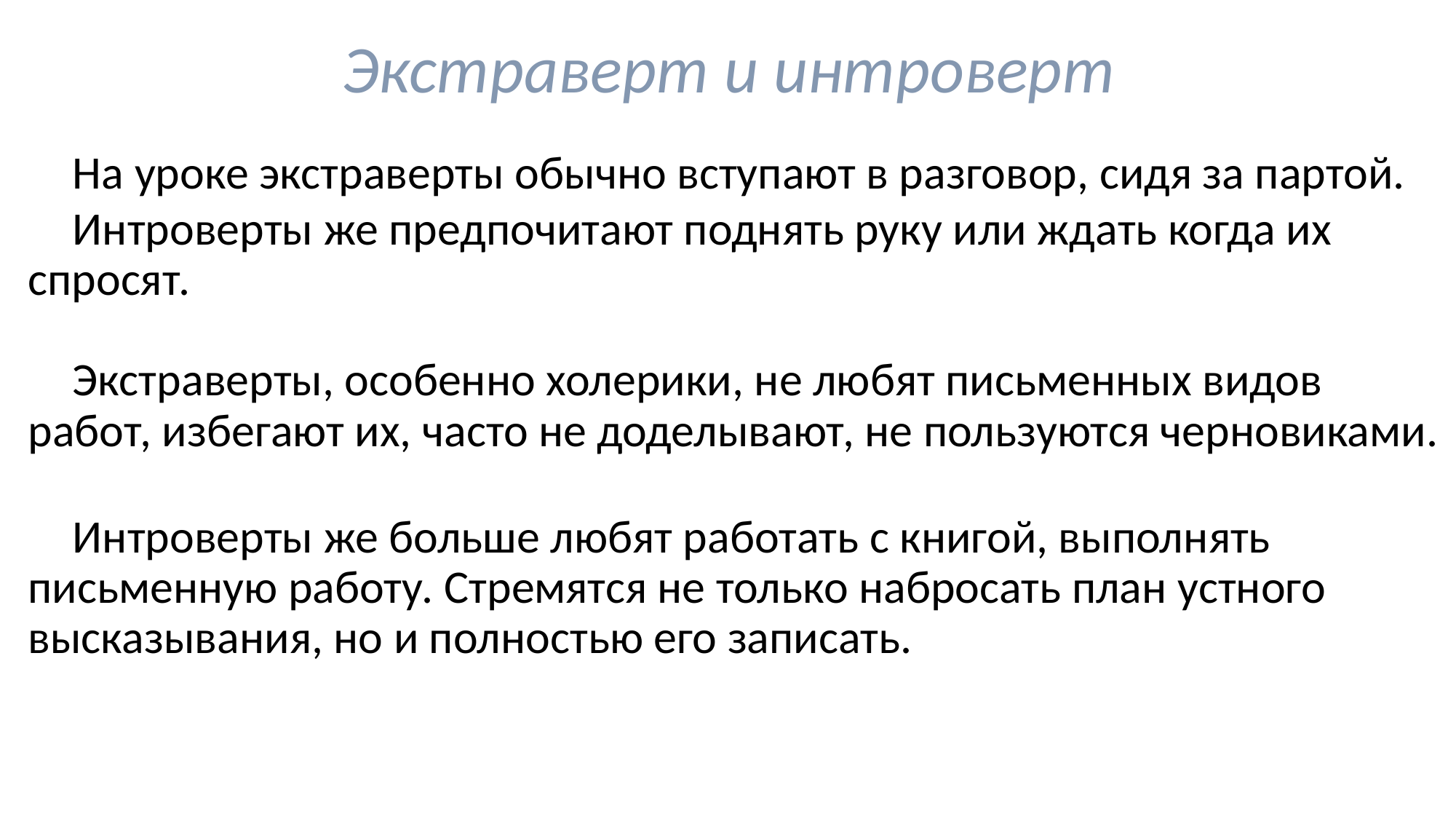

# Экстраверт и интроверт
	На уроке экстраверты обычно вступают в разговор, сидя за партой.
	Интроверты же предпочитают поднять руку или ждать когда их спросят.
	Экстраверты, особенно холерики, не любят письменных видов работ, избегают их, часто не доделывают, не пользуются черновиками.
	Интроверты же больше любят работать с книгой, выполнять письменную работу. Стремятся не только набросать план устного высказывания, но и полностью его записать.